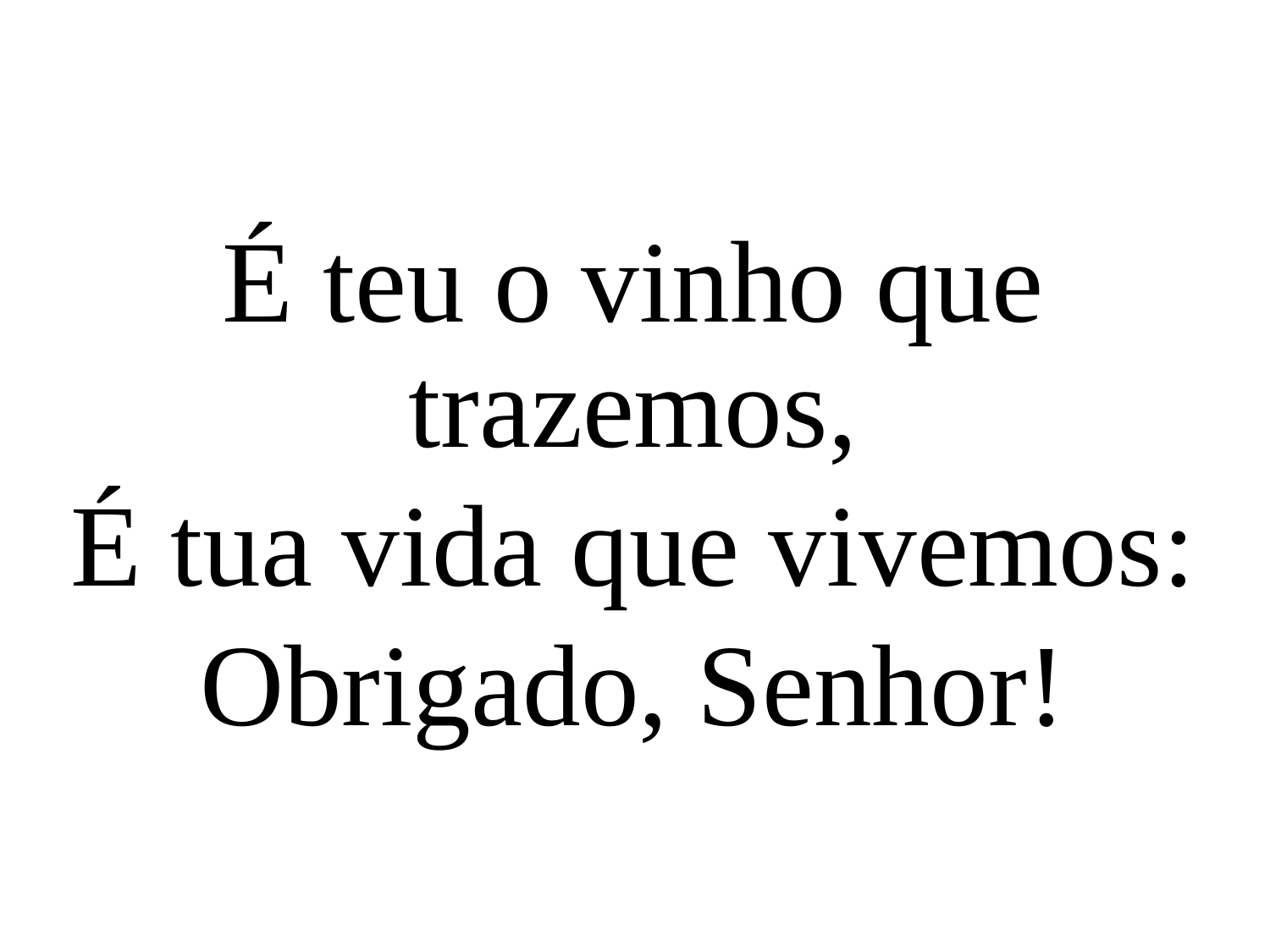

É teu o vinho que trazemos,
É tua vida que vivemos:
Obrigado, Senhor!